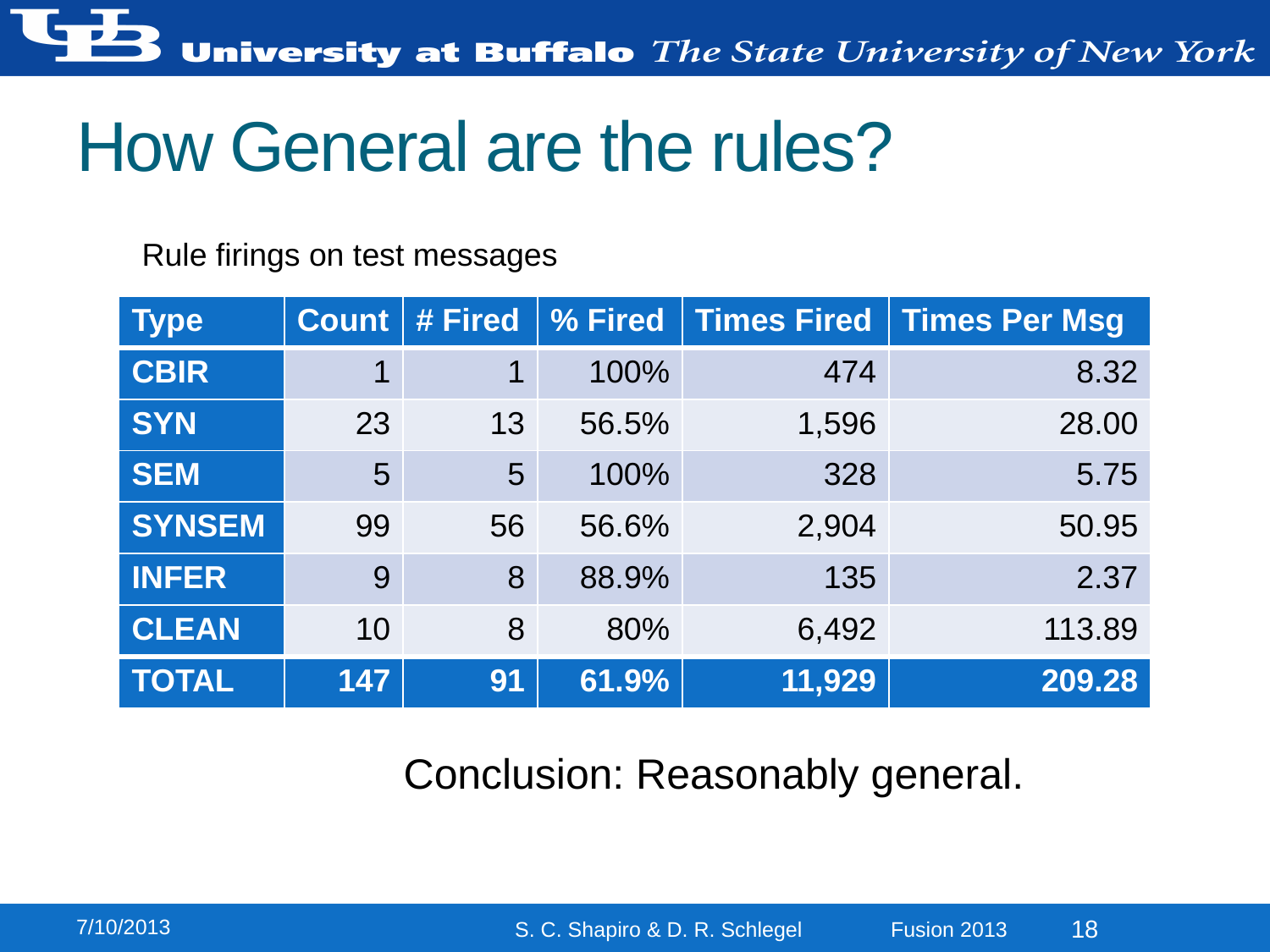

# How General are the rules?
Rule firings on test messages
| Type | Count | # Fired | % Fired | Times Fired | Times Per Msg |
| --- | --- | --- | --- | --- | --- |
| CBIR | 1 | 1 | 100% | 474 | 8.32 |
| SYN | 23 | 13 | 56.5% | 1,596 | 28.00 |
| SEM | 5 | 5 | 100% | 328 | 5.75 |
| SYNSEM | 99 | 56 | 56.6% | 2,904 | 50.95 |
| INFER | 9 | 8 | 88.9% | 135 | 2.37 |
| CLEAN | 10 | 8 | 80% | 6,492 | 113.89 |
| TOTAL | 147 | 91 | 61.9% | 11,929 | 209.28 |
Conclusion: Reasonably general.
7/10/2013
18
S. C. Shapiro & D. R. Schlegel               Fusion 2013